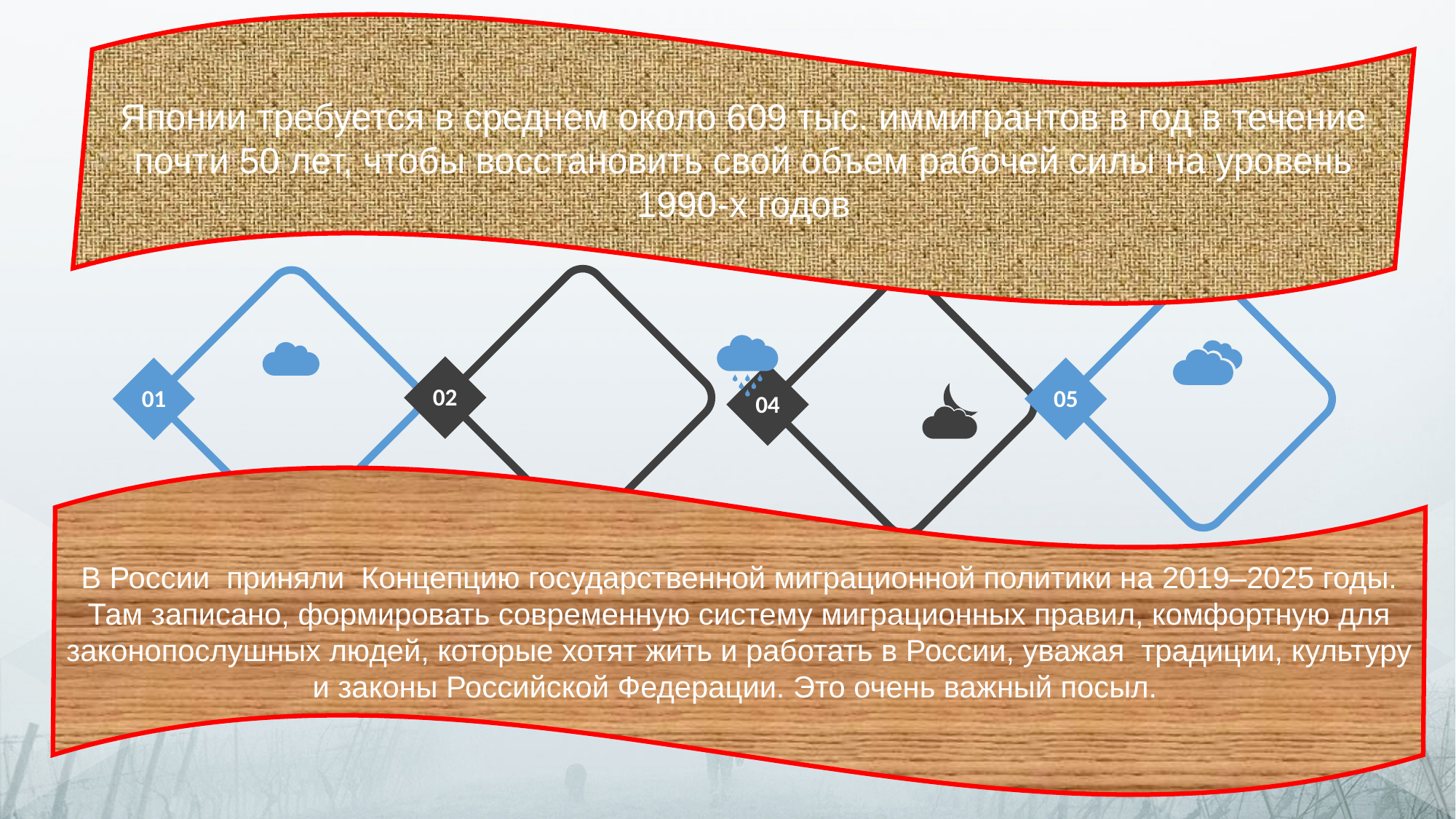

Японии требуется в среднем около 609 тыс. иммигрантов в год в течение почти 50 лет, чтобы восстановить свой объем рабочей силы на уровень 1990-х годов

02

01

05

04

В России  приняли  Концепцию государственной миграционной политики на 2019–2025 годы. Там записано, формировать современную систему миграционных правил, комфортную для законопослушных людей, которые хотят жить и работать в России, уважая  традиции, культуру и законы Российской Федерации. Это очень важный посыл.